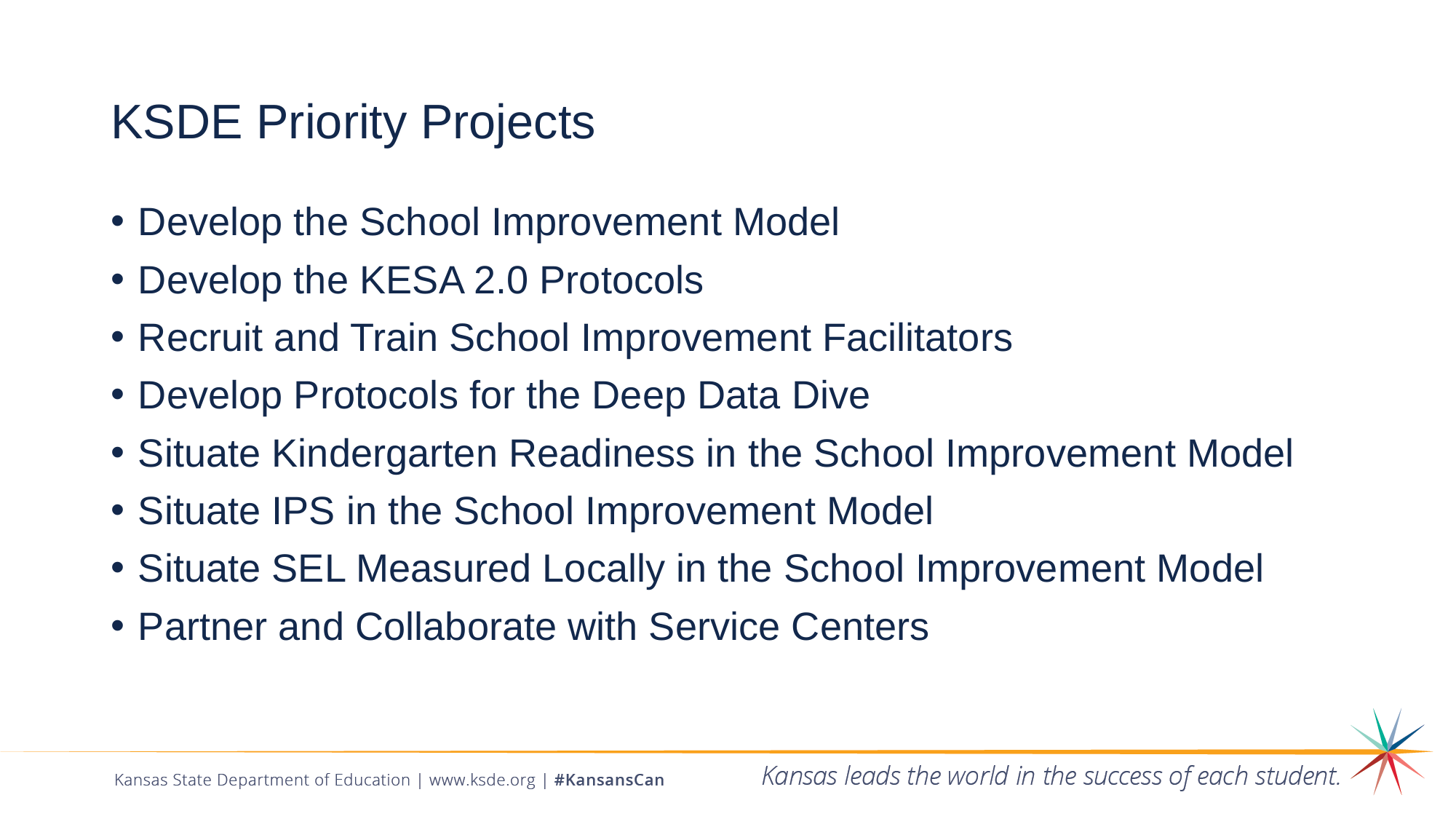

# KSDE Priority Projects
Develop the School Improvement Model
Develop the KESA 2.0 Protocols
Recruit and Train School Improvement Facilitators
Develop Protocols for the Deep Data Dive
Situate Kindergarten Readiness in the School Improvement Model
Situate IPS in the School Improvement Model
Situate SEL Measured Locally in the School Improvement Model
Partner and Collaborate with Service Centers